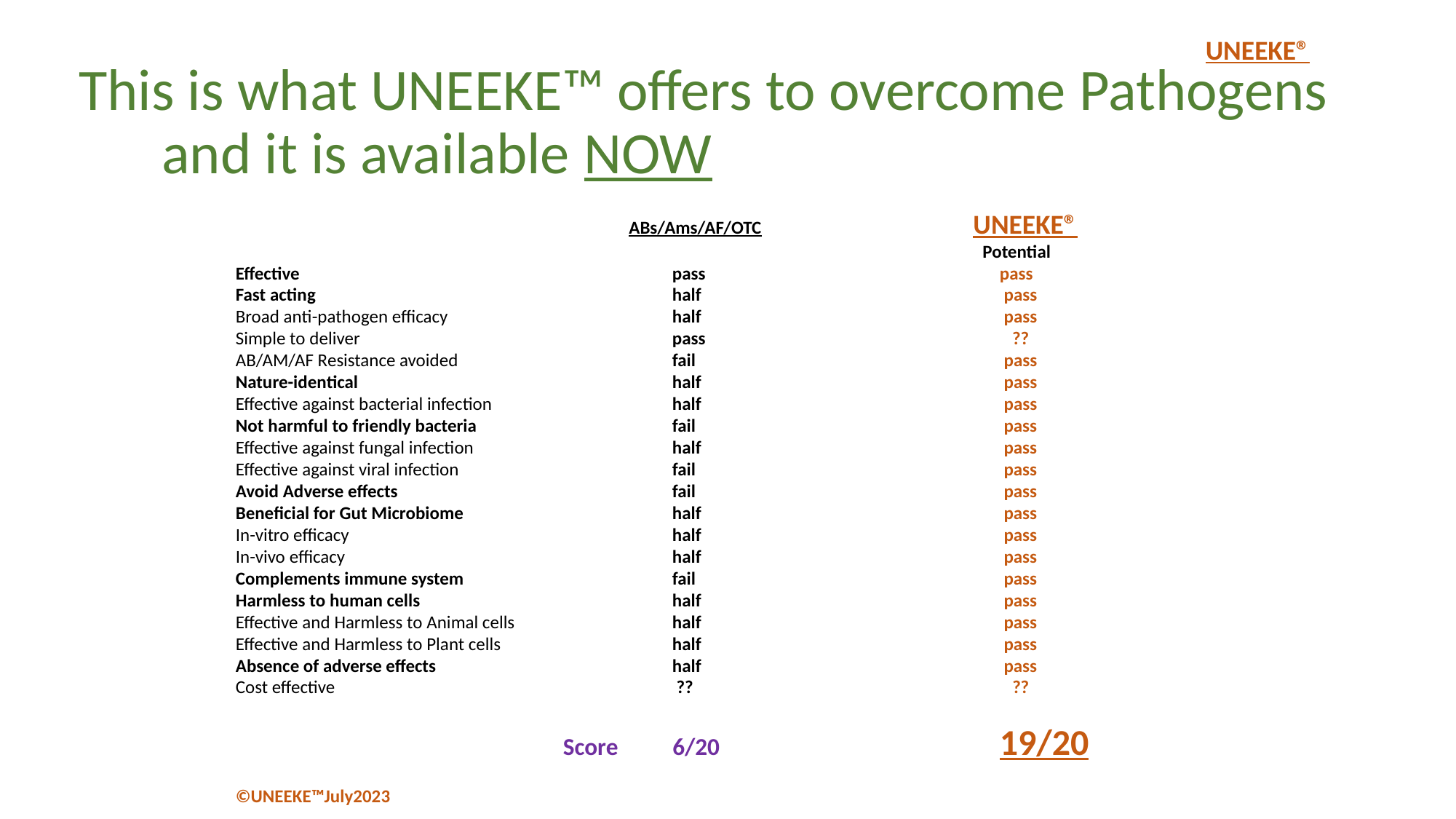

UNEEKE®
# This is what UNEEKE™ offers to overcome Pathogens and it is available NOW
		                                     ABs/Ams/AF/OTC    	                               UNEEKE®
						                      Potential
Effective				pass			pass
Fast acting				half			 pass
Broad anti-pathogen efficacy			half			 pass
Simple to deliver			pass			   ??
AB/AM/AF Resistance avoided		fail			 pass
Nature-identical			half			 pass
Effective against bacterial infection		half			 pass
Not harmful to friendly bacteria		fail			 pass
Effective against fungal infection		half			 pass
Effective against viral infection		fail			 pass
Avoid Adverse effects			fail			 pass
Beneficial for Gut Microbiome		half			 pass
In-vitro efficacy			half			 pass
In-vivo efficacy			half			 pass
Complements immune system		fail			 pass
Harmless to human cells			half			 pass
Effective and Harmless to Animal cells		half			 pass
Effective and Harmless to Plant cells		half			 pass
Absence of adverse effects			half			 pass
Cost effective				 ??			   ??
 
			Score          6/20			19/20
©UNEEKE™July2023